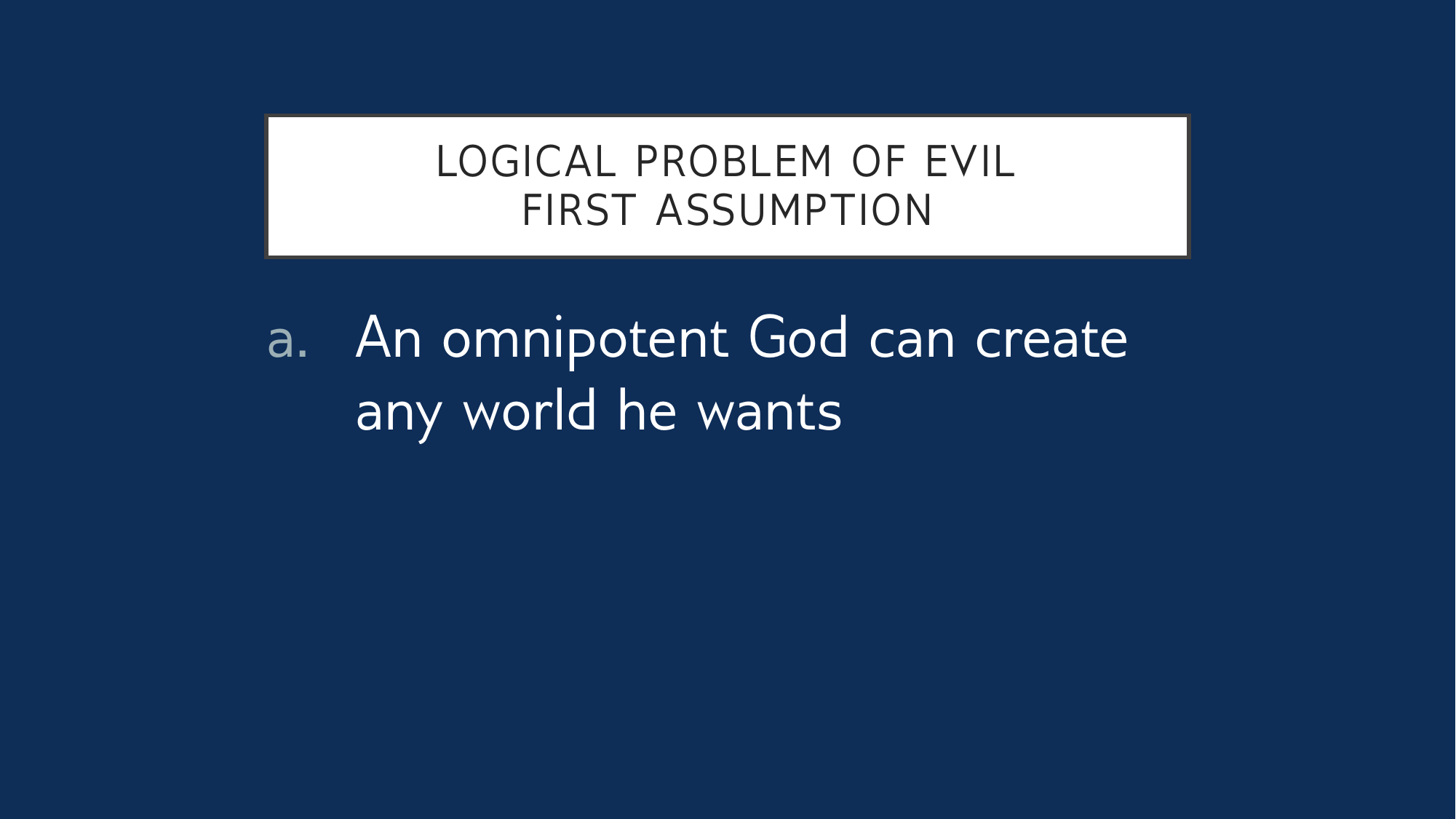

# Logical Problem of Evil First Assumption
An omnipotent God can create any world he wants